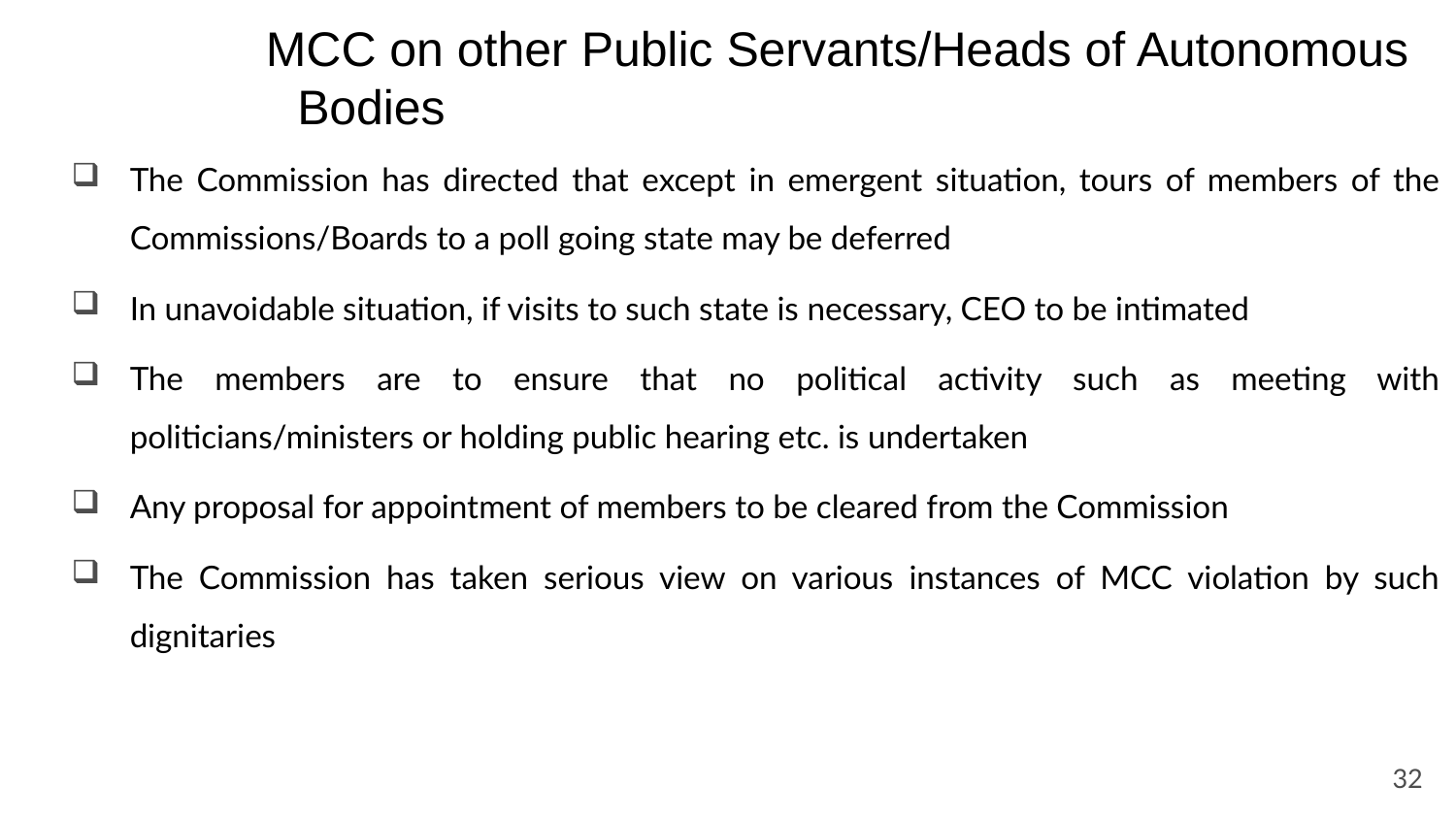

# MCC on other Public Servants/Heads of Autonomous Bodies
The Commission has directed that except in emergent situation, tours of members of the Commissions/Boards to a poll going state may be deferred
In unavoidable situation, if visits to such state is necessary, CEO to be intimated
The members are to ensure that no political activity such as meeting with politicians/ministers or holding public hearing etc. is undertaken
Any proposal for appointment of members to be cleared from the Commission
The Commission has taken serious view on various instances of MCC violation by such dignitaries
32